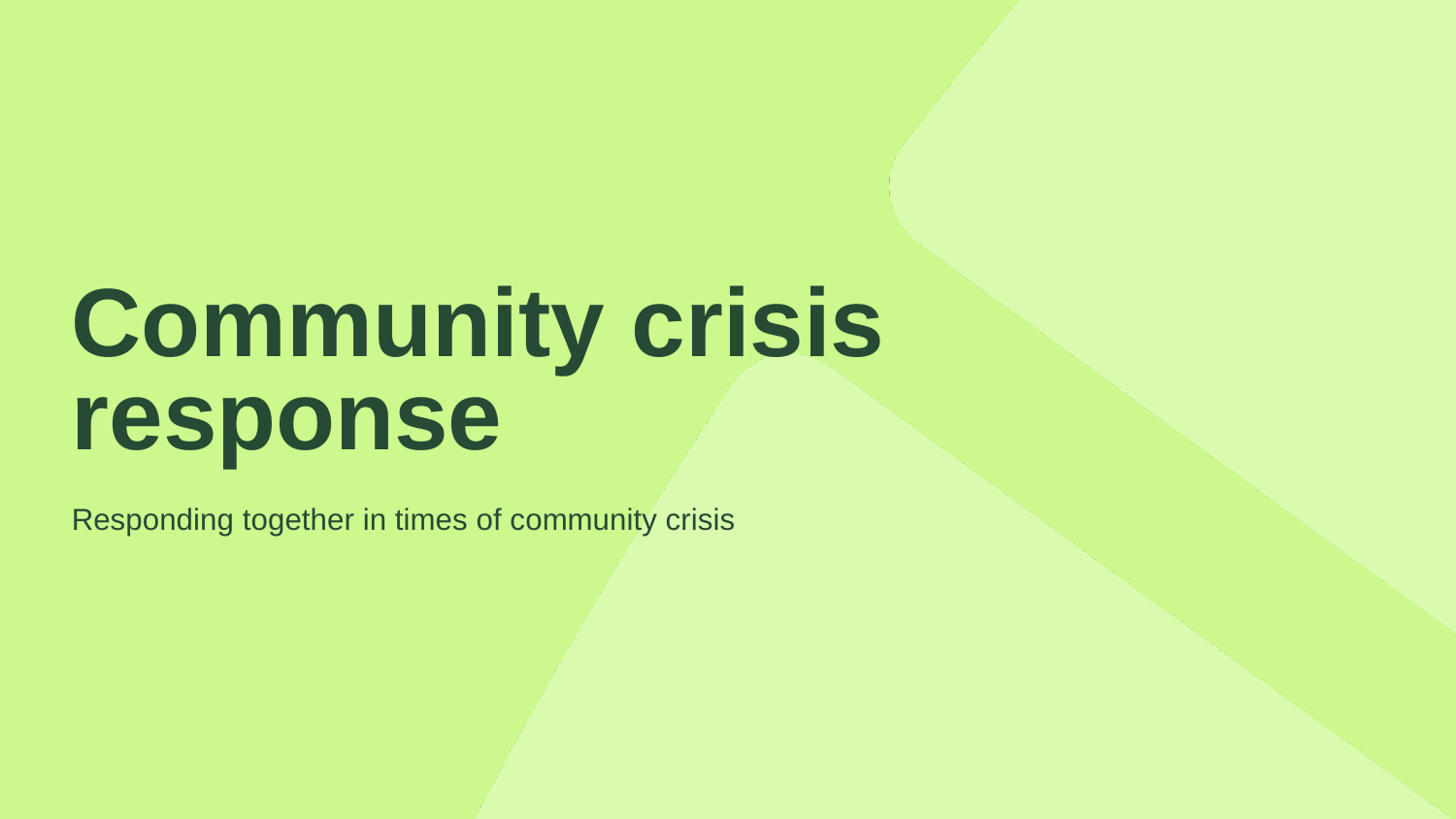

# Community crisis response

Responding together in times of community crisis